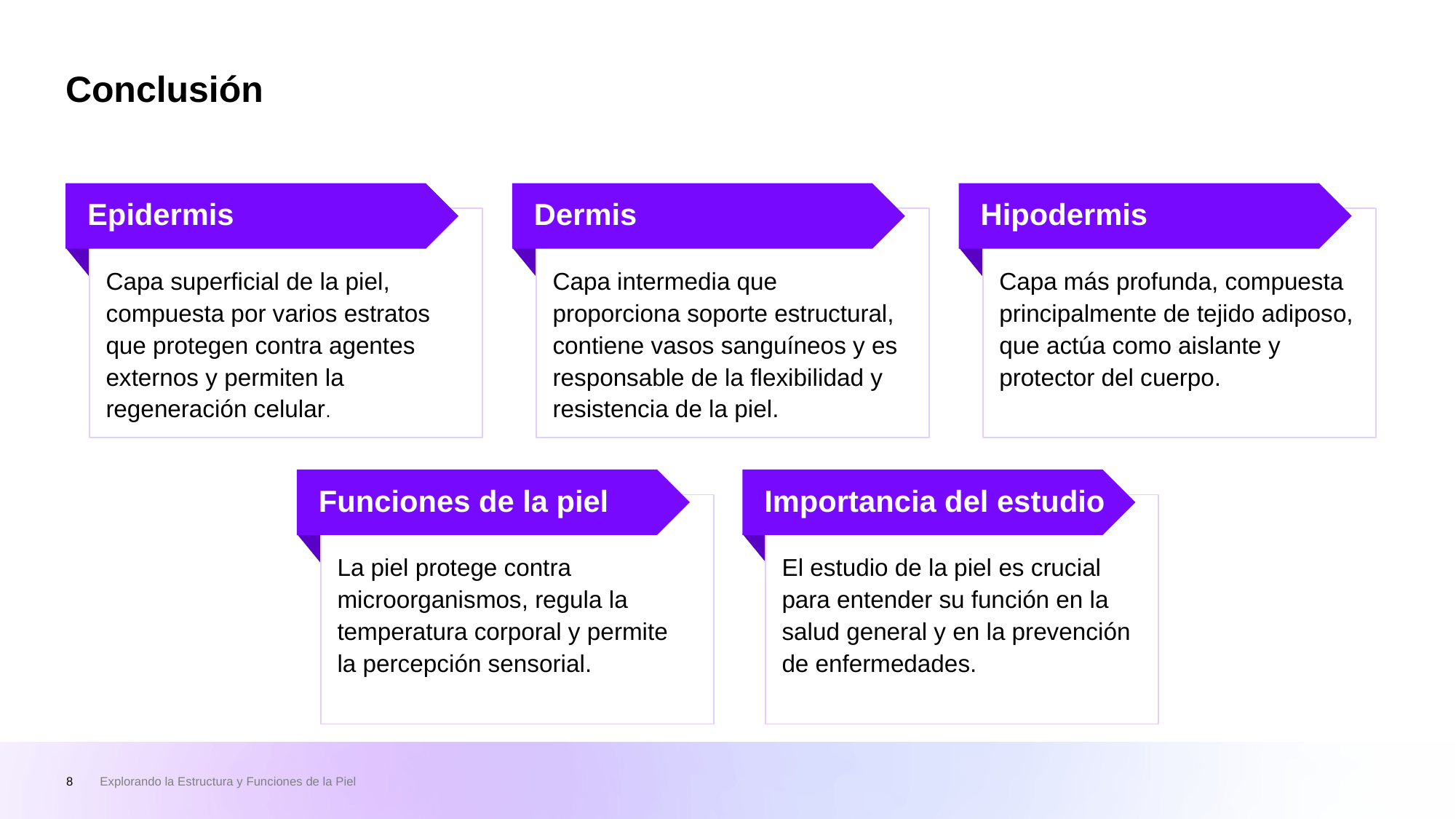

Conclusión
Epidermis
Dermis
Hipodermis
Capa superficial de la piel, compuesta por varios estratos que protegen contra agentes externos y permiten la regeneración celular.
Capa intermedia que proporciona soporte estructural, contiene vasos sanguíneos y es responsable de la flexibilidad y resistencia de la piel.
Capa más profunda, compuesta principalmente de tejido adiposo, que actúa como aislante y protector del cuerpo.

Funciones de la piel
Importancia del estudio
La piel protege contra microorganismos, regula la temperatura corporal y permite la percepción sensorial.
El estudio de la piel es crucial para entender su función en la salud general y en la prevención de enfermedades.

8
Explorando la Estructura y Funciones de la Piel